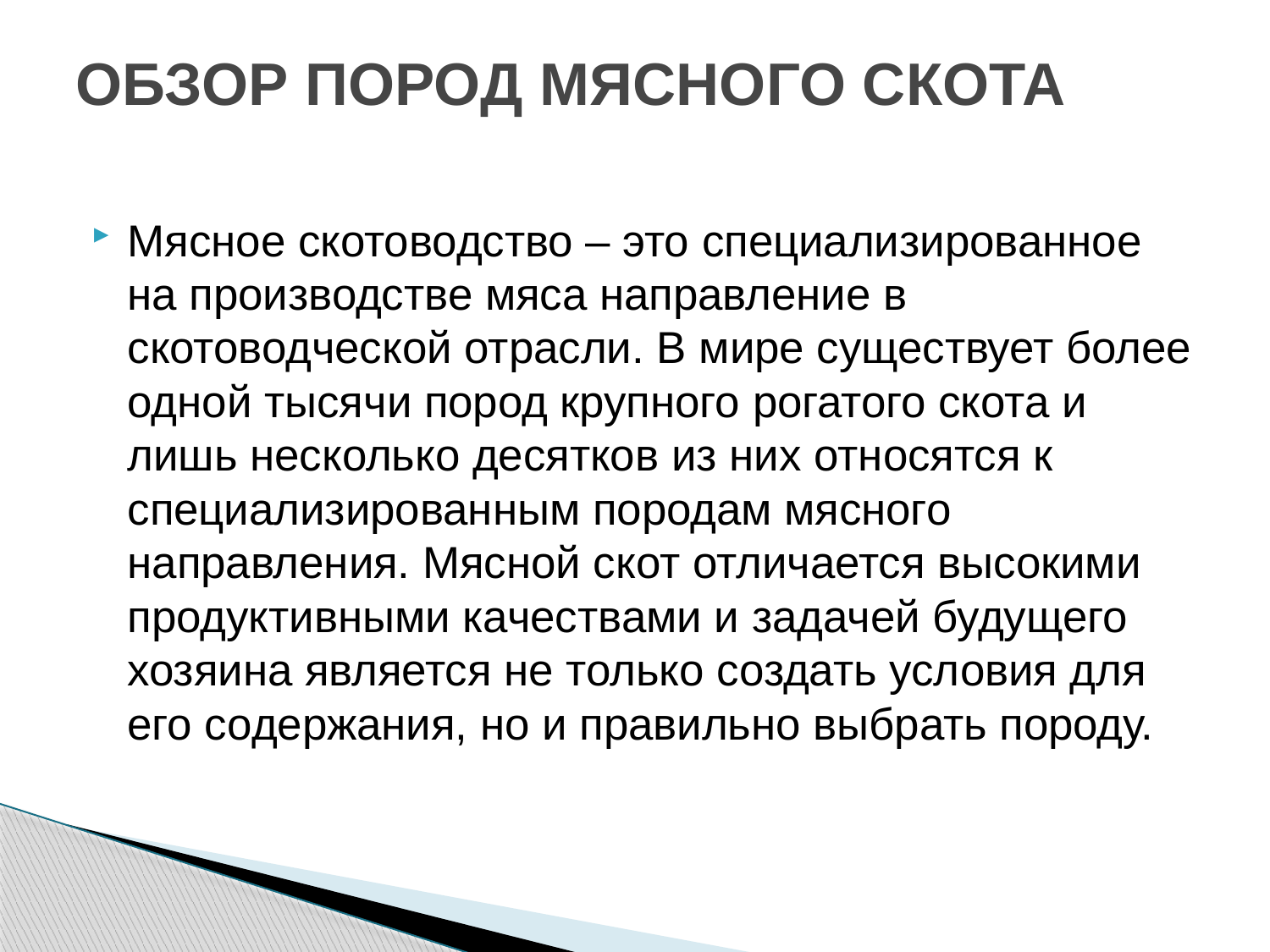

# ОБЗОР ПОРОД МЯСНОГО СКОТА
Мясное скотоводство – это специализированное на производстве мяса направление в скотоводческой отрасли. В мире существует более одной тысячи пород крупного рогатого скота и лишь несколько десятков из них относятся к специализированным породам мясного направления. Мясной скот отличается высокими продуктивными качествами и задачей будущего хозяина является не только создать условия для его содержания, но и правильно выбрать породу.